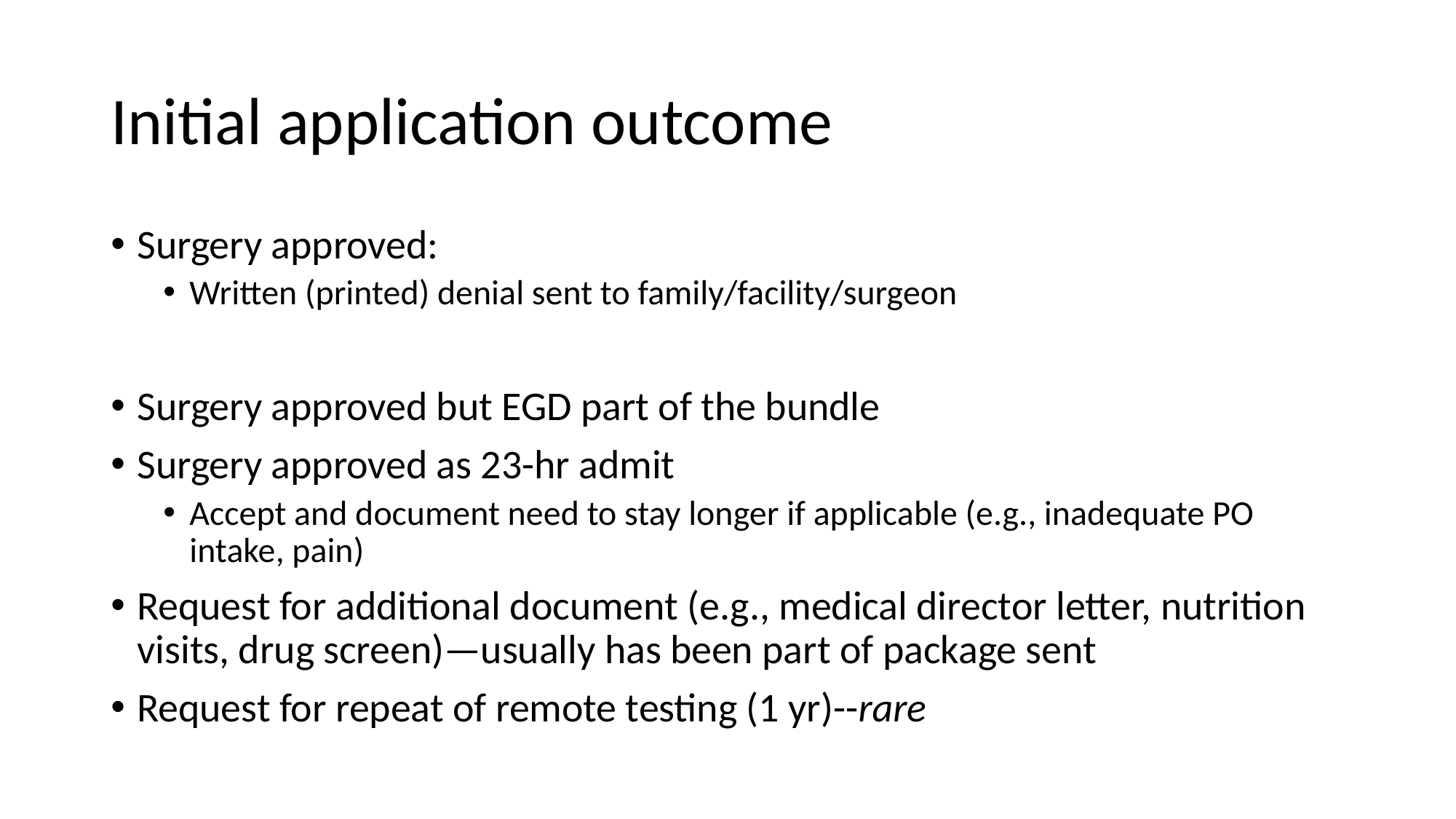

# Initial application outcome
Surgery approved:
Written (printed) denial sent to family/facility/surgeon

Surgery approved but EGD part of the bundle
Surgery approved as 23-hr admit
Accept and document need to stay longer if applicable (e.g., inadequate PO intake, pain)
Request for additional document (e.g., medical director letter, nutrition visits, drug screen)—usually has been part of package sent
Request for repeat of remote testing (1 yr)--rare